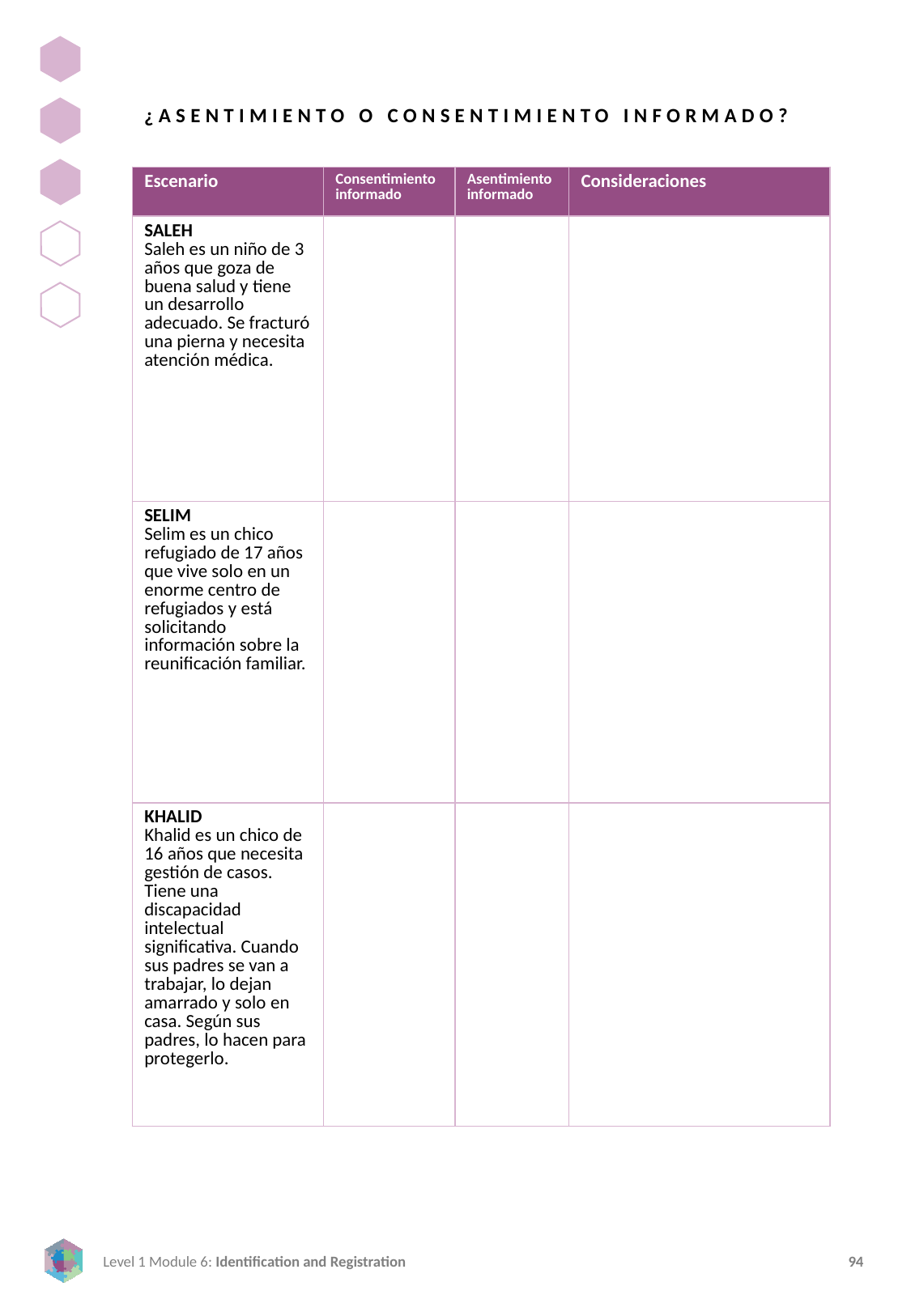

¿ASENTIMIENTO O CONSENTIMIENTO INFORMADO?

| Escenario | Consentimiento informado | Asentimiento informado | Consideraciones |
| --- | --- | --- | --- |
| SALEH Saleh es un niño de 3 años que goza de buena salud y tiene un desarrollo adecuado. Se fracturó una pierna y necesita atención médica. |  |  |  |
| SELIM Selim es un chico refugiado de 17 años que vive solo en un enorme centro de refugiados y está solicitando información sobre la reunificación familiar. |  |  |  |
| KHALID Khalid es un chico de 16 años que necesita gestión de casos. Tiene una discapacidad intelectual significativa. Cuando sus padres se van a trabajar, lo dejan amarrado y solo en casa. Según sus padres, lo hacen para protegerlo. |  |  |  |